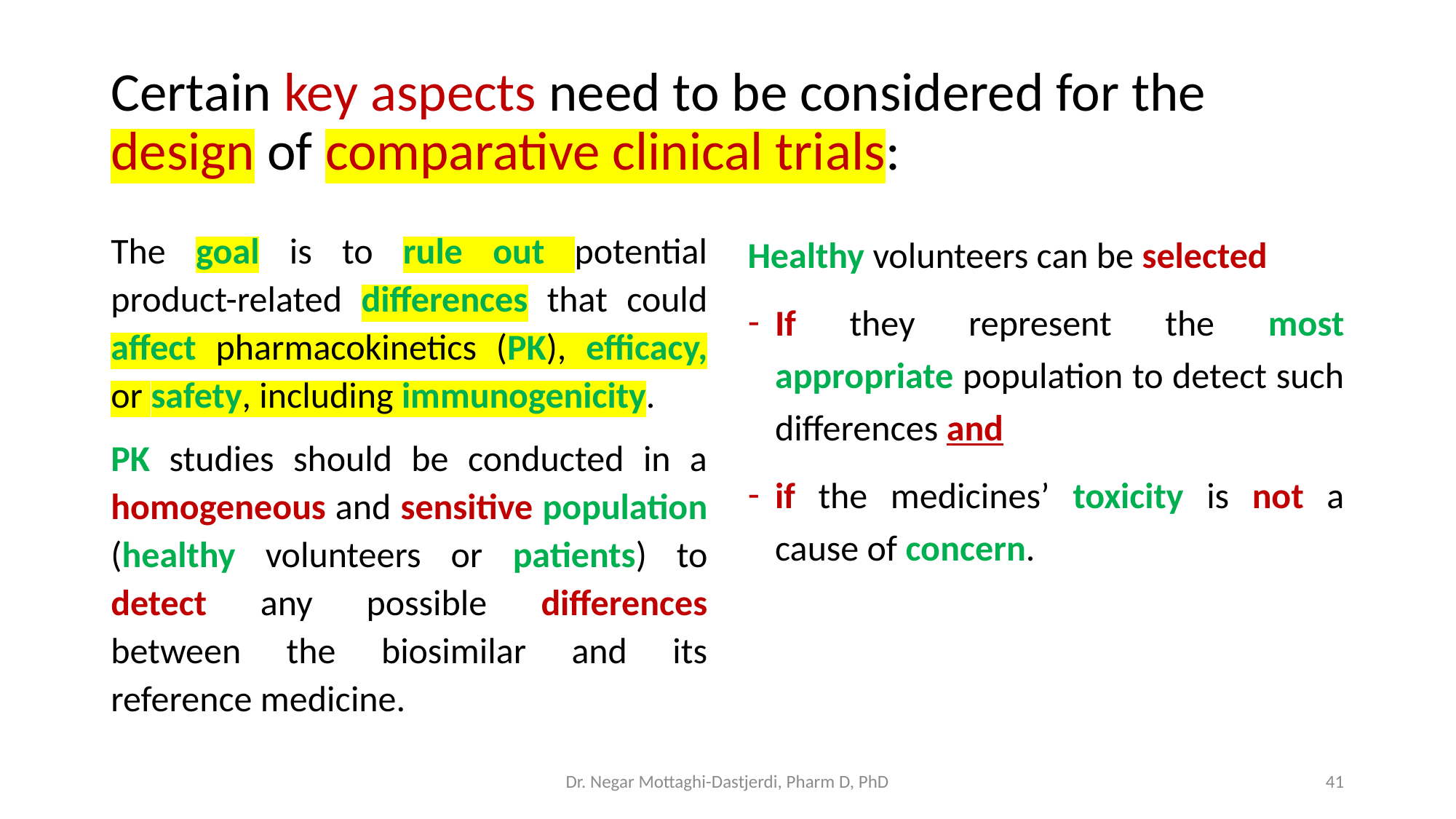

# Certain key aspects need to be considered for the design of comparative clinical trials:
The goal is to rule out potential product-related differences that could affect pharmacokinetics (PK), efficacy, or safety, including immunogenicity.
PK studies should be conducted in a homogeneous and sensitive population (healthy volunteers or patients) to detect any possible differences between the biosimilar and its reference medicine.
Healthy volunteers can be selected
If they represent the most appropriate population to detect such differences and
if the medicines’ toxicity is not a cause of concern.
Dr. Negar Mottaghi-Dastjerdi, Pharm D, PhD
41